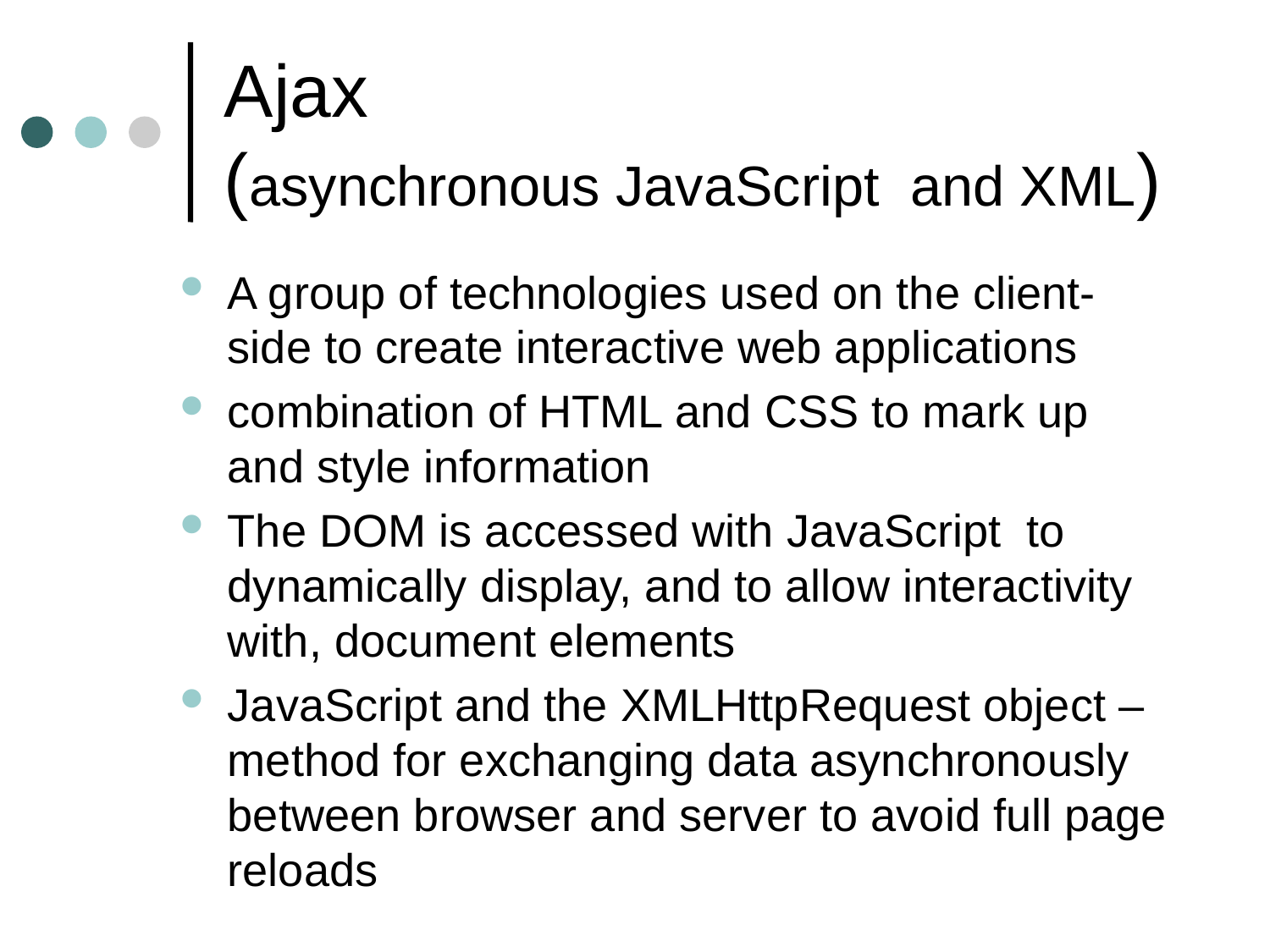

# Ajax (asynchronous JavaScript  and XML)
A group of technologies used on the client-side to create interactive web applications
combination of HTML and CSS to mark up and style information
The DOM is accessed with JavaScript  to dynamically display, and to allow interactivity with, document elements
JavaScript and the XMLHttpRequest object – method for exchanging data asynchronously between browser and server to avoid full page reloads